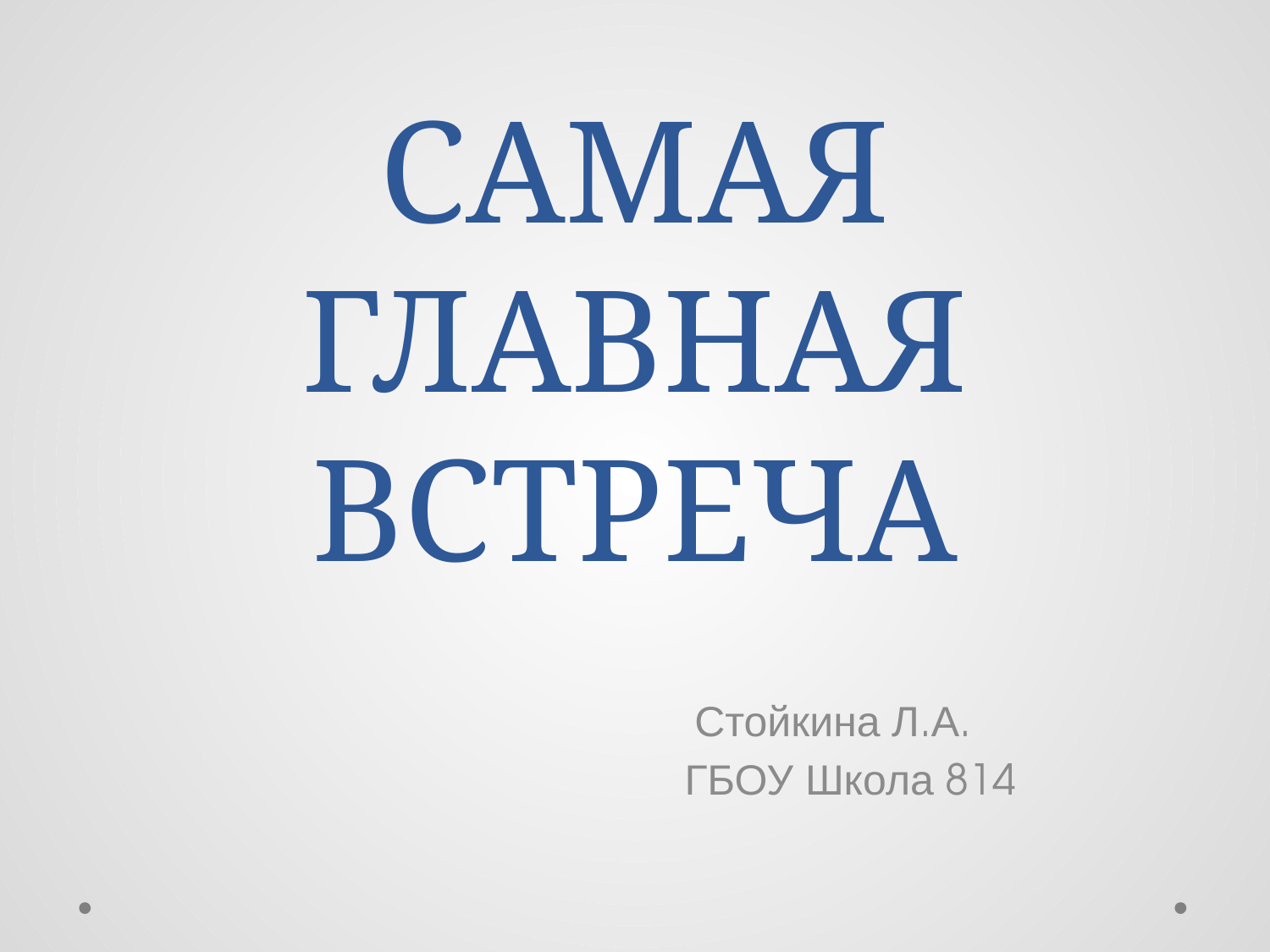

# САМАЯ ГЛАВНАЯ ВСТРЕЧА
                                  Стойкина Л.А.
                                     ГБОУ Школа 814